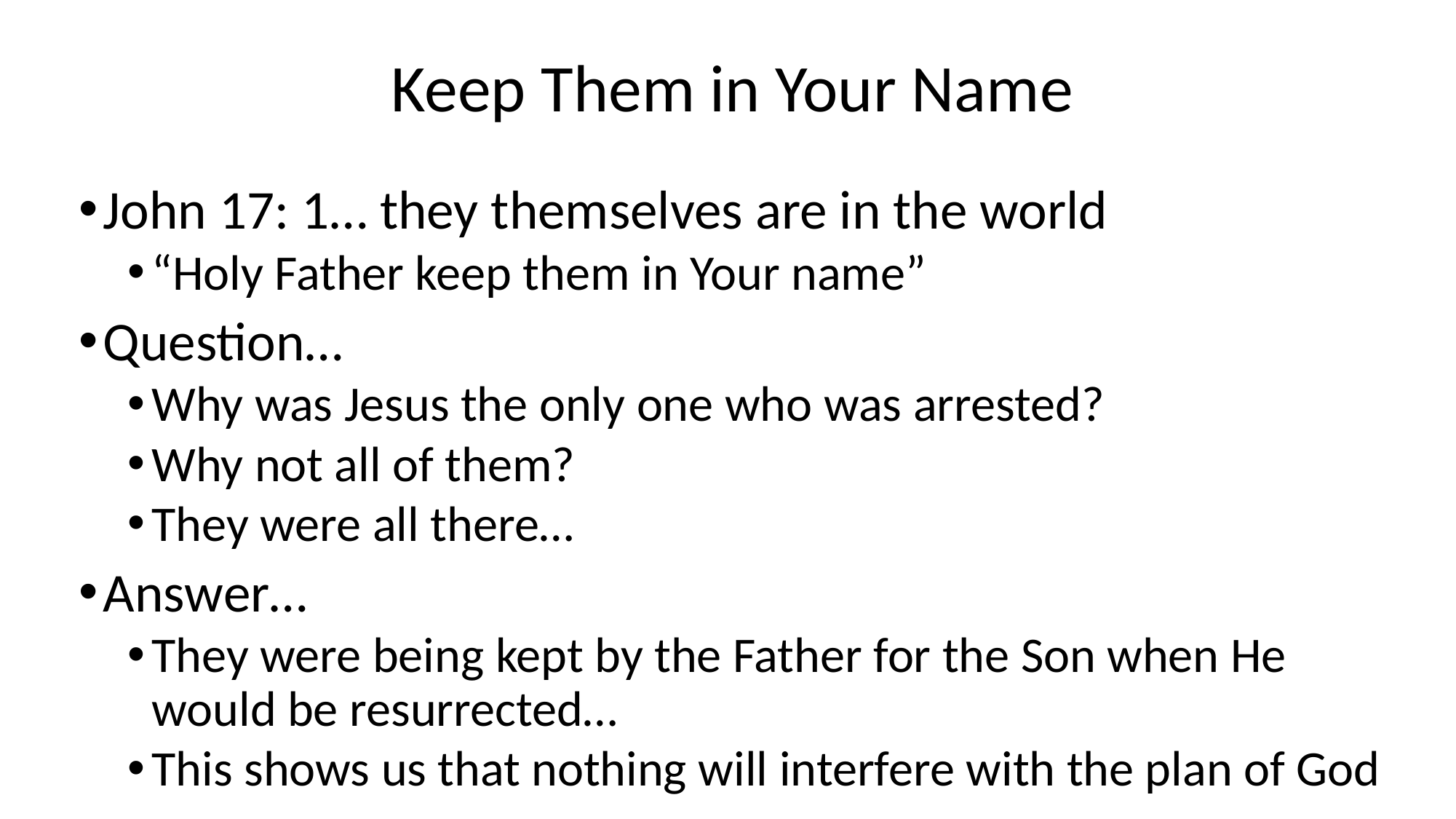

# Keep Them in Your Name
John 17: 1… they themselves are in the world
“Holy Father keep them in Your name”
Question…
Why was Jesus the only one who was arrested?
Why not all of them?
They were all there…
Answer…
They were being kept by the Father for the Son when He would be resurrected…
This shows us that nothing will interfere with the plan of God